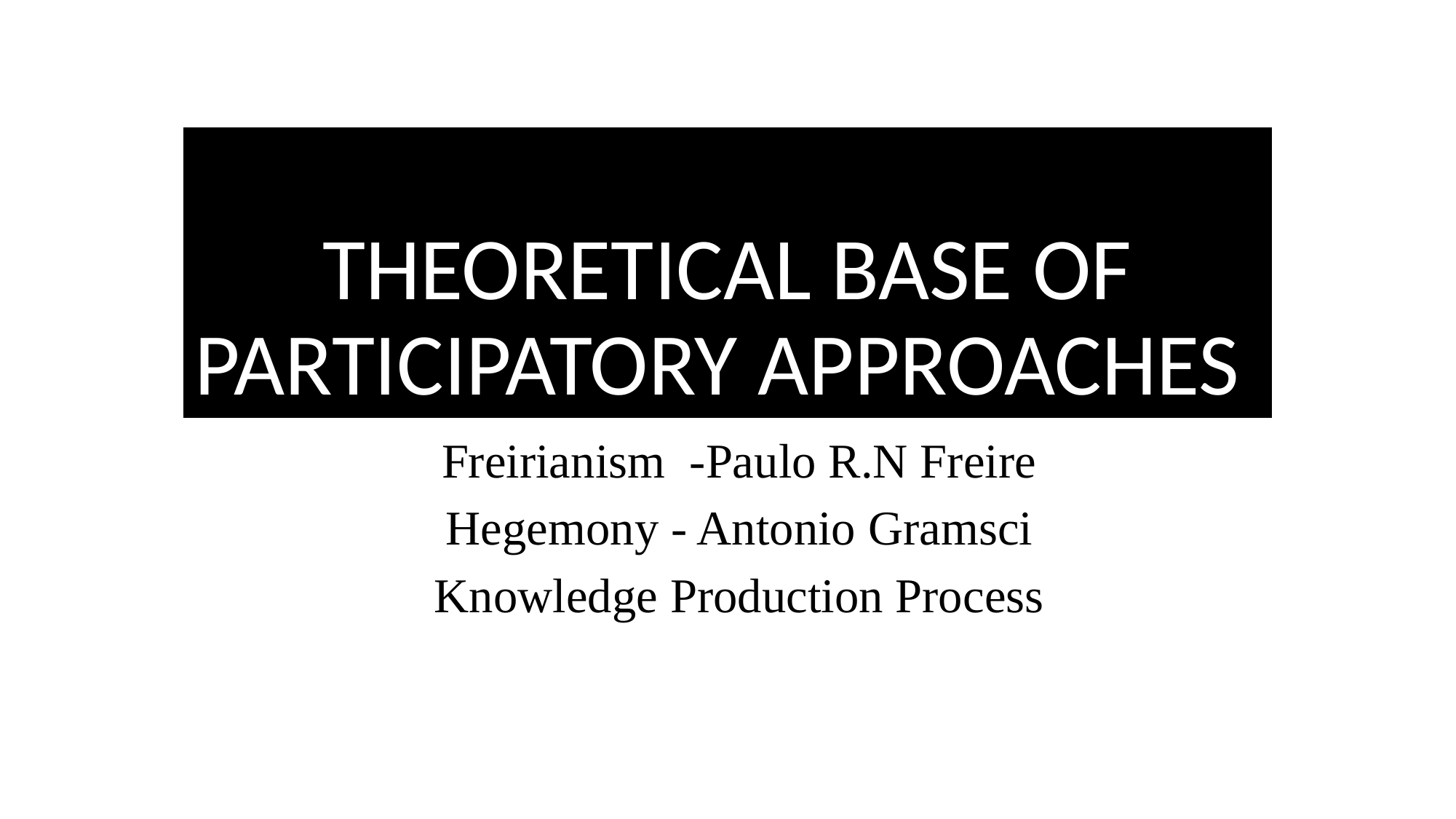

# THEORETICAL BASE OF PARTICIPATORY APPROACHES
Freirianism  -Paulo R.N Freire
Hegemony - Antonio Gramsci
Knowledge Production Process